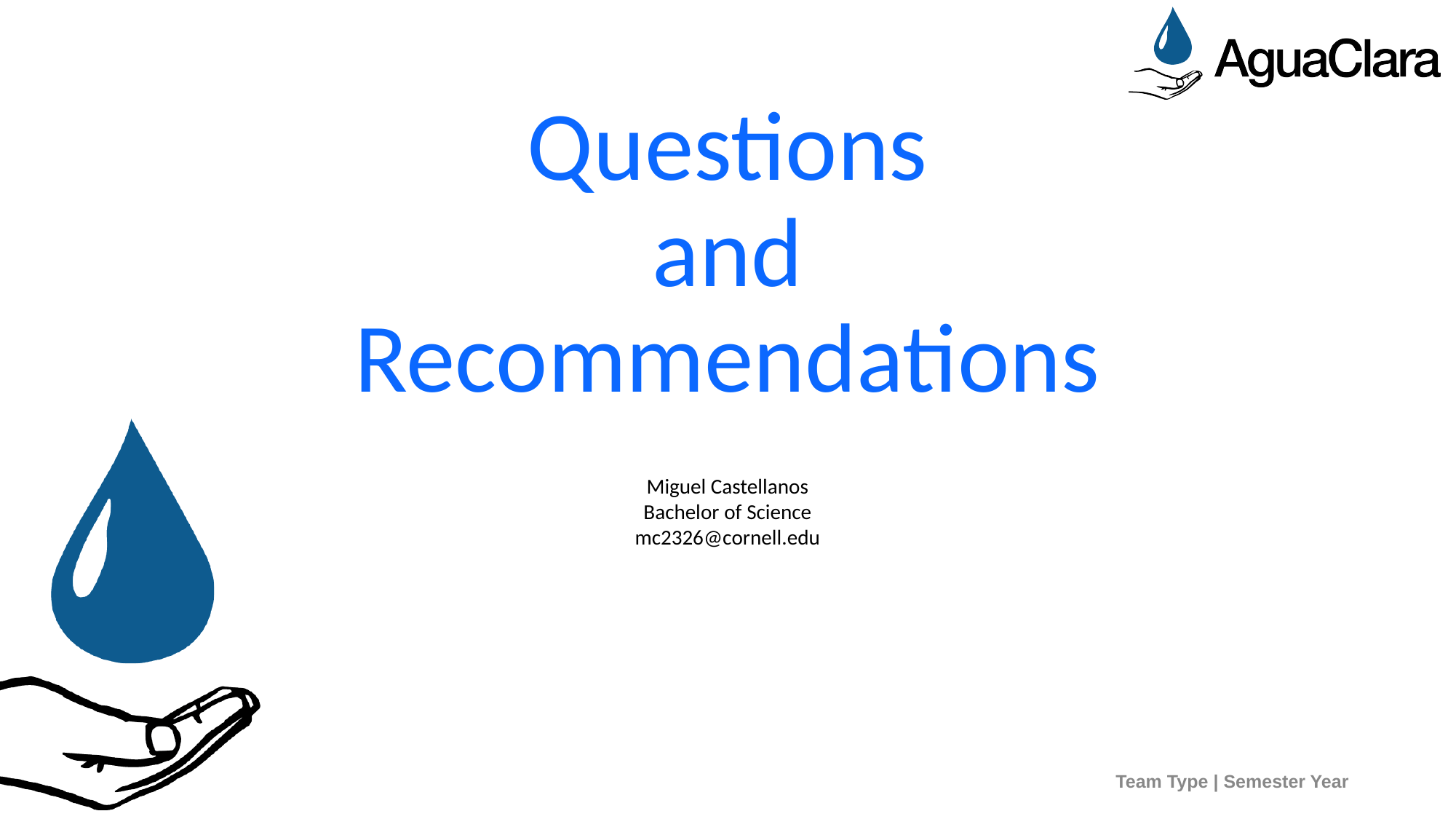

# Questions and Recommendations
Miguel Castellanos
Bachelor of Science
mc2326@cornell.edu
Team Type | Semester Year